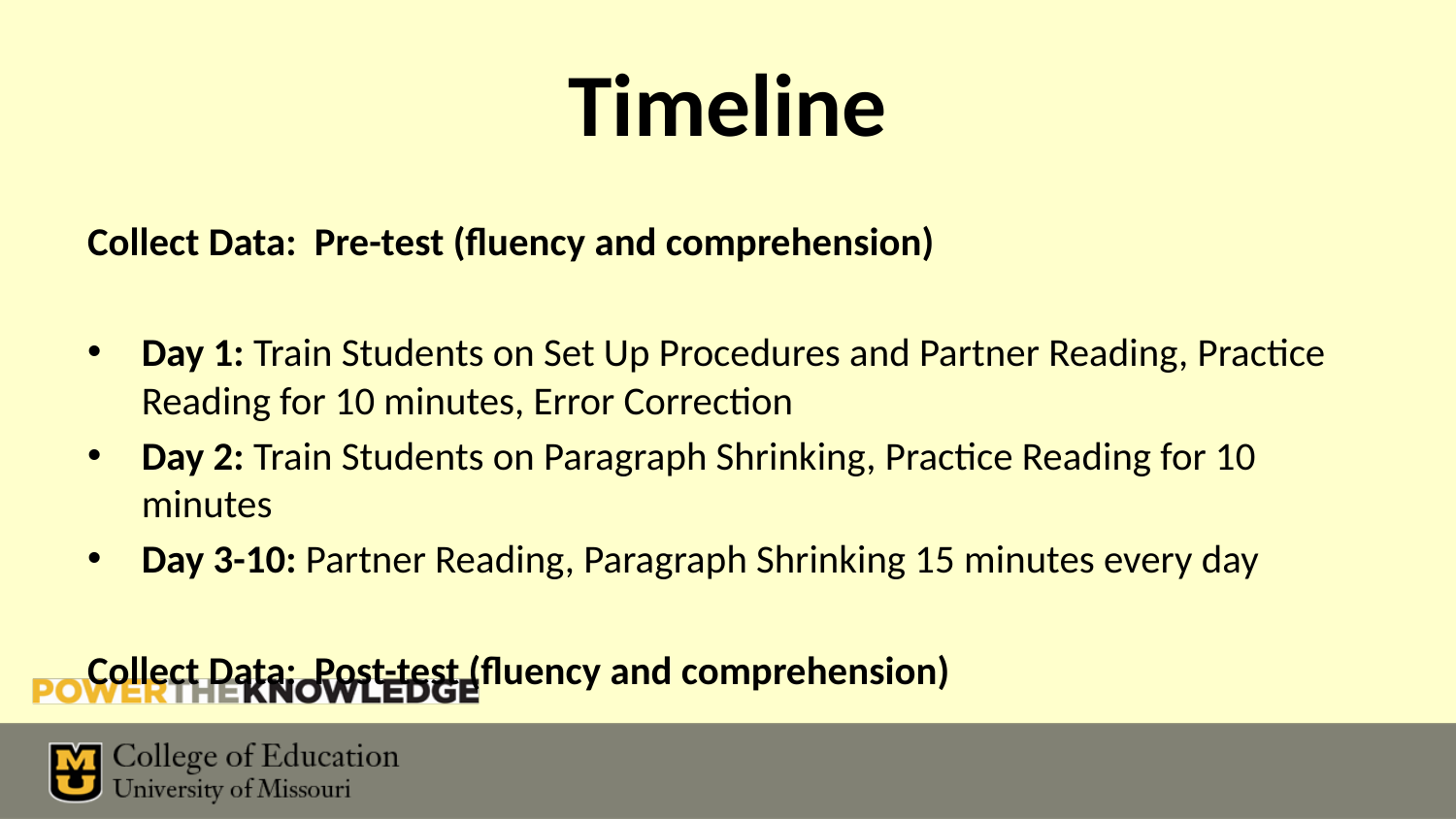

# Timeline

Collect Data:  Pre-test (fluency and comprehension)

Day 1: Train Students on Set Up Procedures and Partner Reading, Practice Reading for 10 minutes, Error Correction
Day 2: Train Students on Paragraph Shrinking, Practice Reading for 10 minutes
Day 3-10: Partner Reading, Paragraph Shrinking 15 minutes every day

Collect Data:  Post-test (fluency and comprehension)